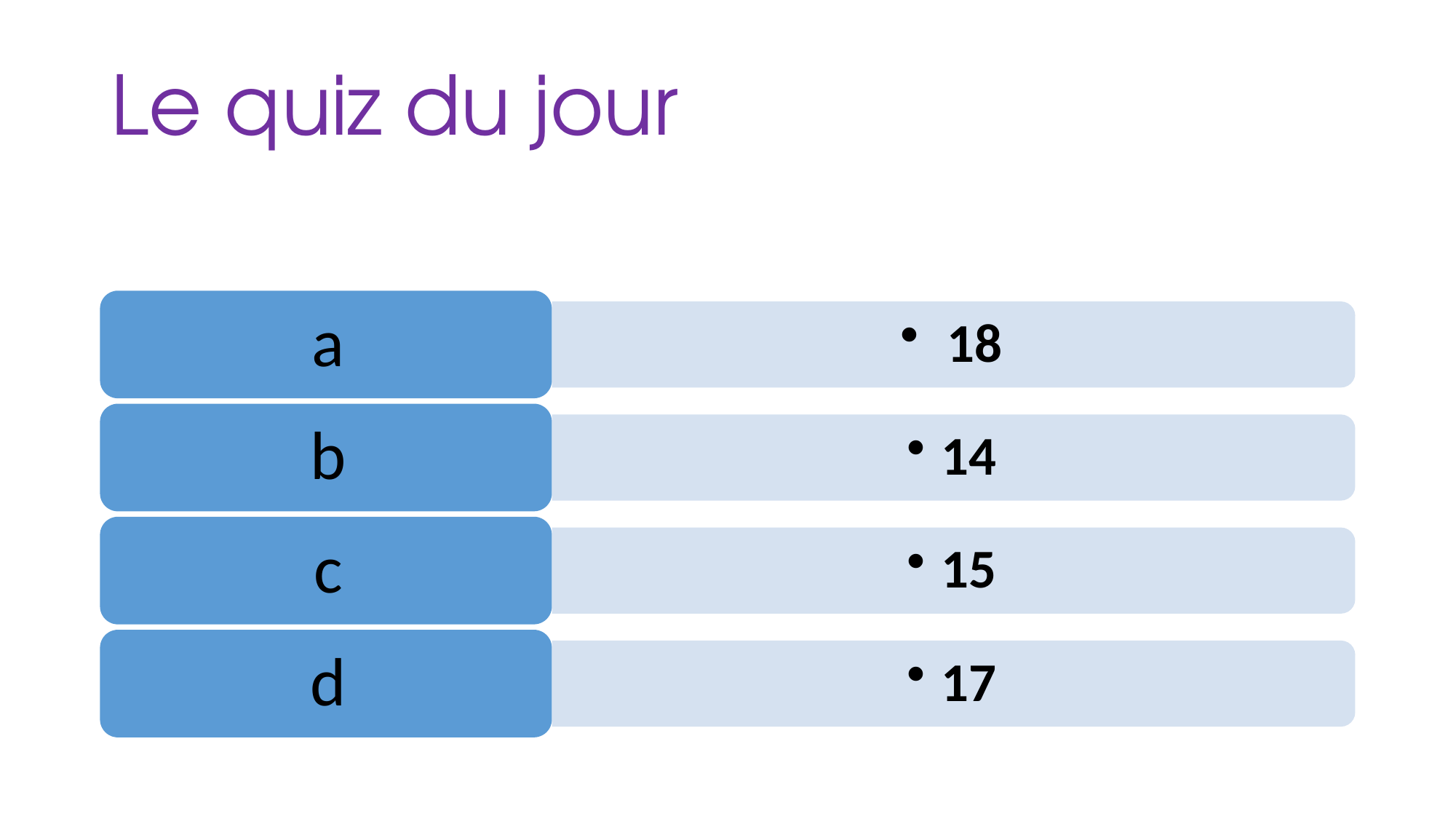

# Le quiz du jour
 18
a
14
b
15
c
17
d